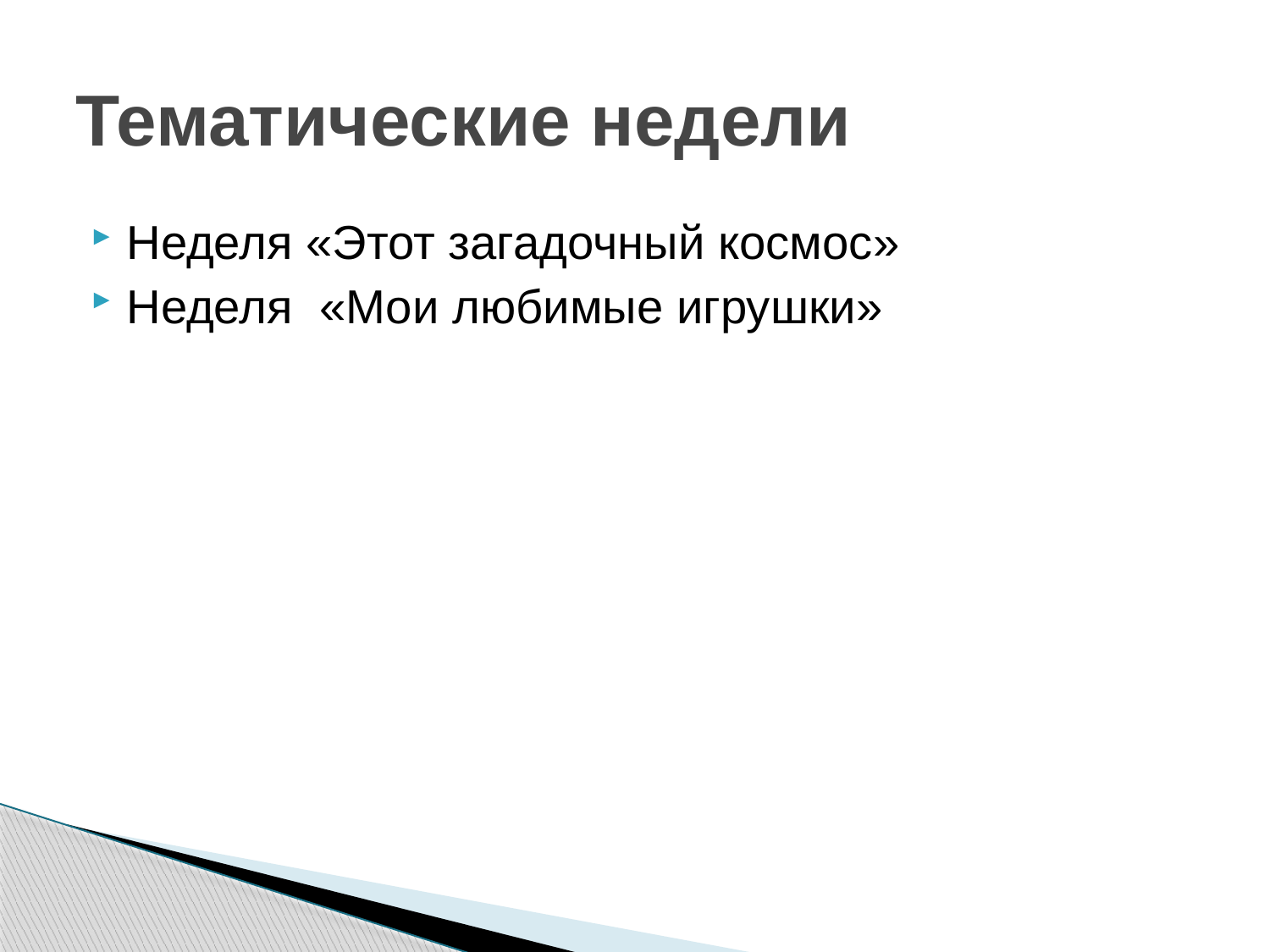

# Тематические недели
Неделя «Этот загадочный космос»
Неделя  «Мои любимые игрушки»